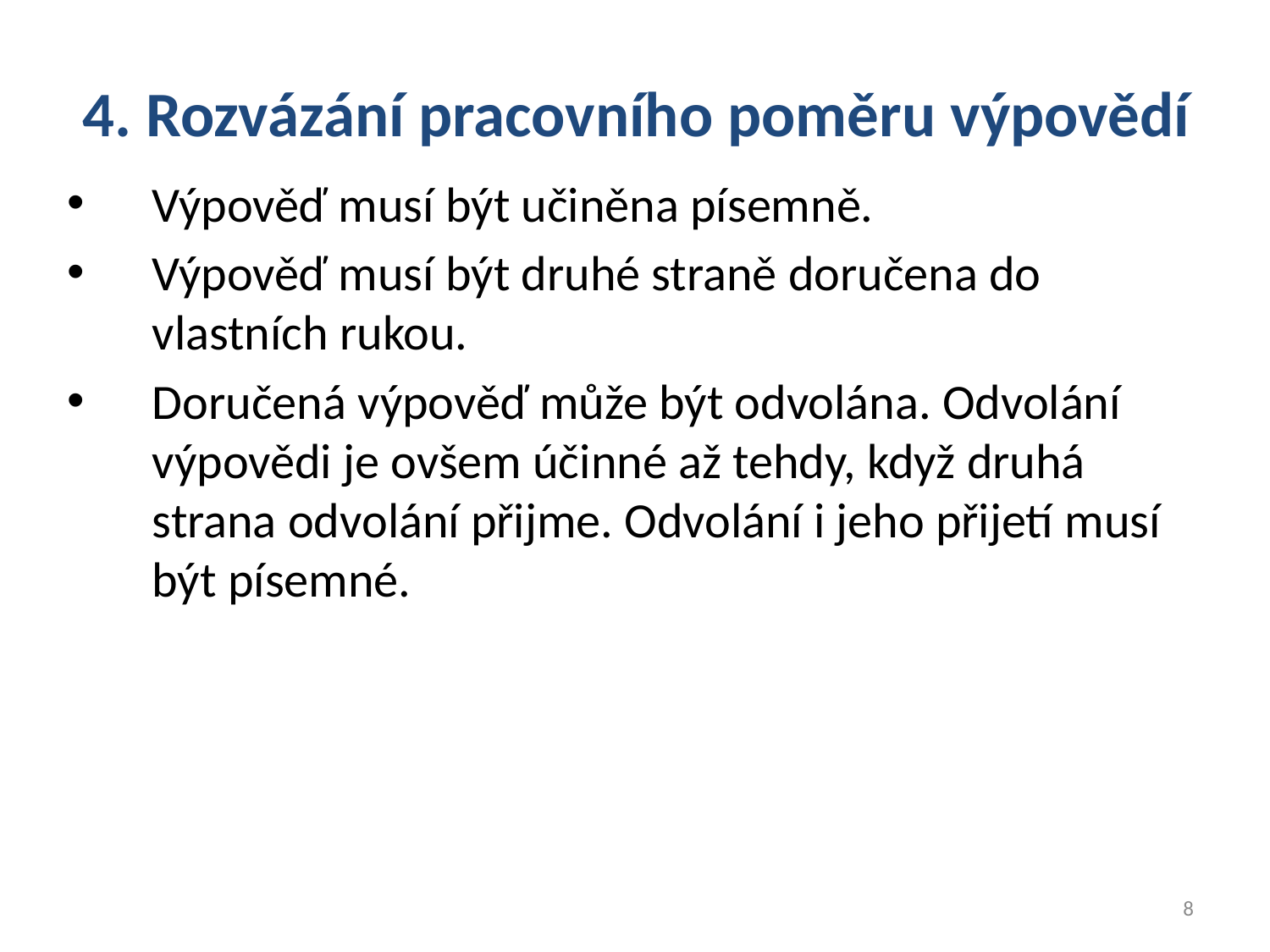

4. Rozvázání pracovního poměru výpovědí
Výpověď musí být učiněna písemně.
Výpověď musí být druhé straně doručena do vlastních rukou.
Doručená výpověď může být odvolána. Odvolání výpovědi je ovšem účinné až tehdy, když druhá strana odvolání přijme. Odvolání i jeho přijetí musí být písemné.
8